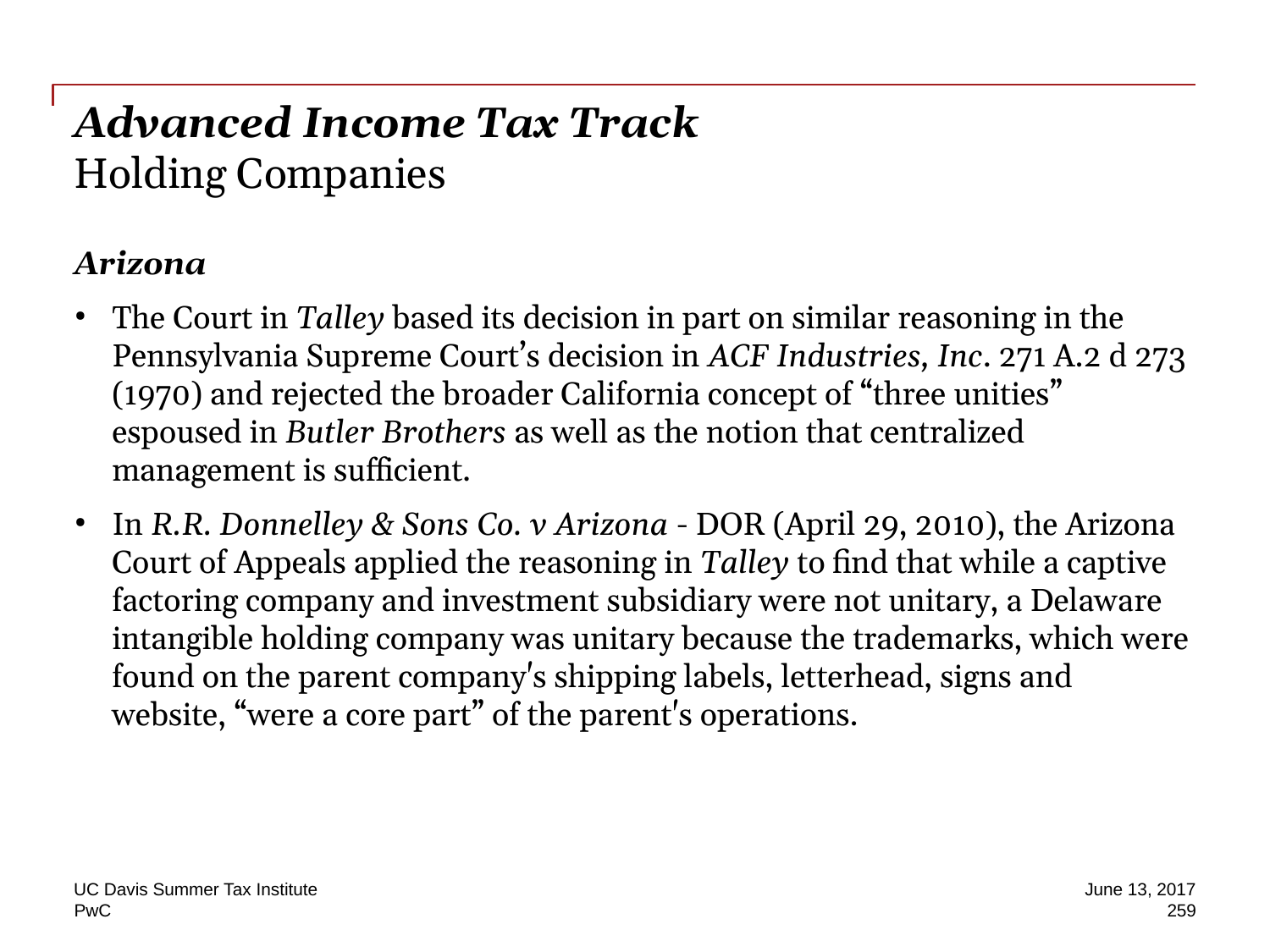

# Advanced Income Tax Track Holding Companies
Arizona
The Court in Talley based its decision in part on similar reasoning in the Pennsylvania Supreme Court’s decision in ACF Industries, Inc. 271 A.2 d 273 (1970) and rejected the broader California concept of “three unities” espoused in Butler Brothers as well as the notion that centralized management is sufficient.
In R.R. Donnelley & Sons Co. v Arizona - DOR (April 29, 2010), the Arizona Court of Appeals applied the reasoning in Talley to find that while a captive factoring company and investment subsidiary were not unitary, a Delaware intangible holding company was unitary because the trademarks, which were found on the parent company's shipping labels, letterhead, signs and website, “were a core part” of the parent's operations.
UC Davis Summer Tax Institute
June 13, 2017
259